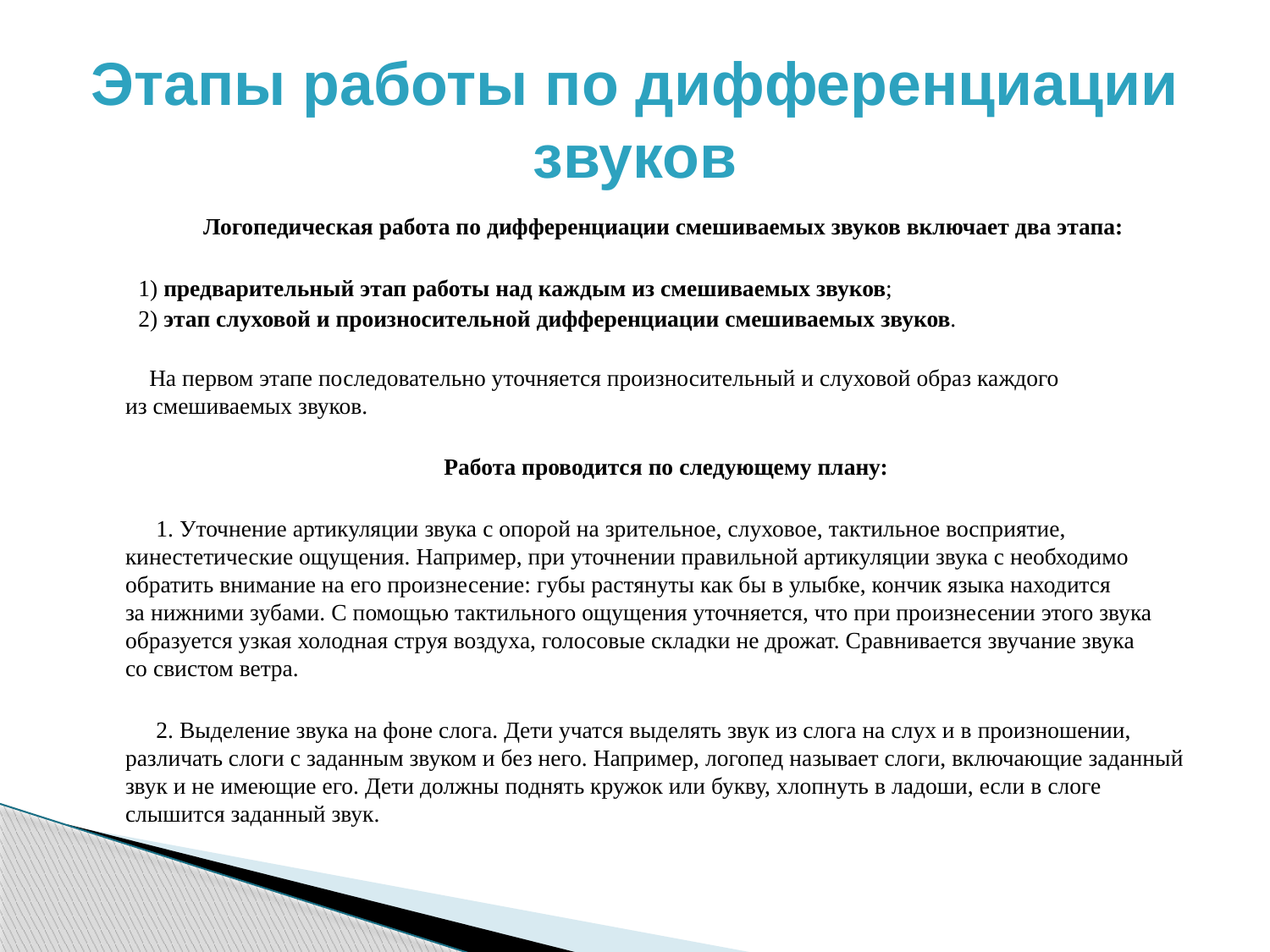

# Этапы работы по дифференциации звуков
        Логопедическая работа по дифференциации смешиваемых звуков включает два этапа:

        1) предварительный этап работы над каждым из смешиваемых звуков;
        2) этап слуховой и произносительной дифференциации смешиваемых звуков.
    На первом этапе последовательно уточняется произносительный и слуховой образ каждого из смешиваемых звуков.

        Работа проводится по следующему плану:

           1. Уточнение артикуляции звука с опорой на зрительное, слуховое, тактильное восприятие, кинестетические ощущения. Например, при уточнении правильной артикуляции звука с необходимо обратить внимание на его произнесение: губы растянуты как бы в улыбке, кончик языка находится за нижними зубами. С помощью тактильного ощущения уточняется, что при произнесении этого звука образуется узкая холодная струя воздуха, голосовые складки не дрожат. Сравнивается звучание звука со свистом ветра.

           2. Выделение звука на фоне слога. Дети учатся выделять звук из слога на слух и в произношении, различать слоги с заданным звуком и без него. Например, логопед называет слоги, включающие заданный звук и не имеющие его. Дети должны поднять кружок или букву, хлопнуть в ладоши, если в слоге слышится заданный звук.